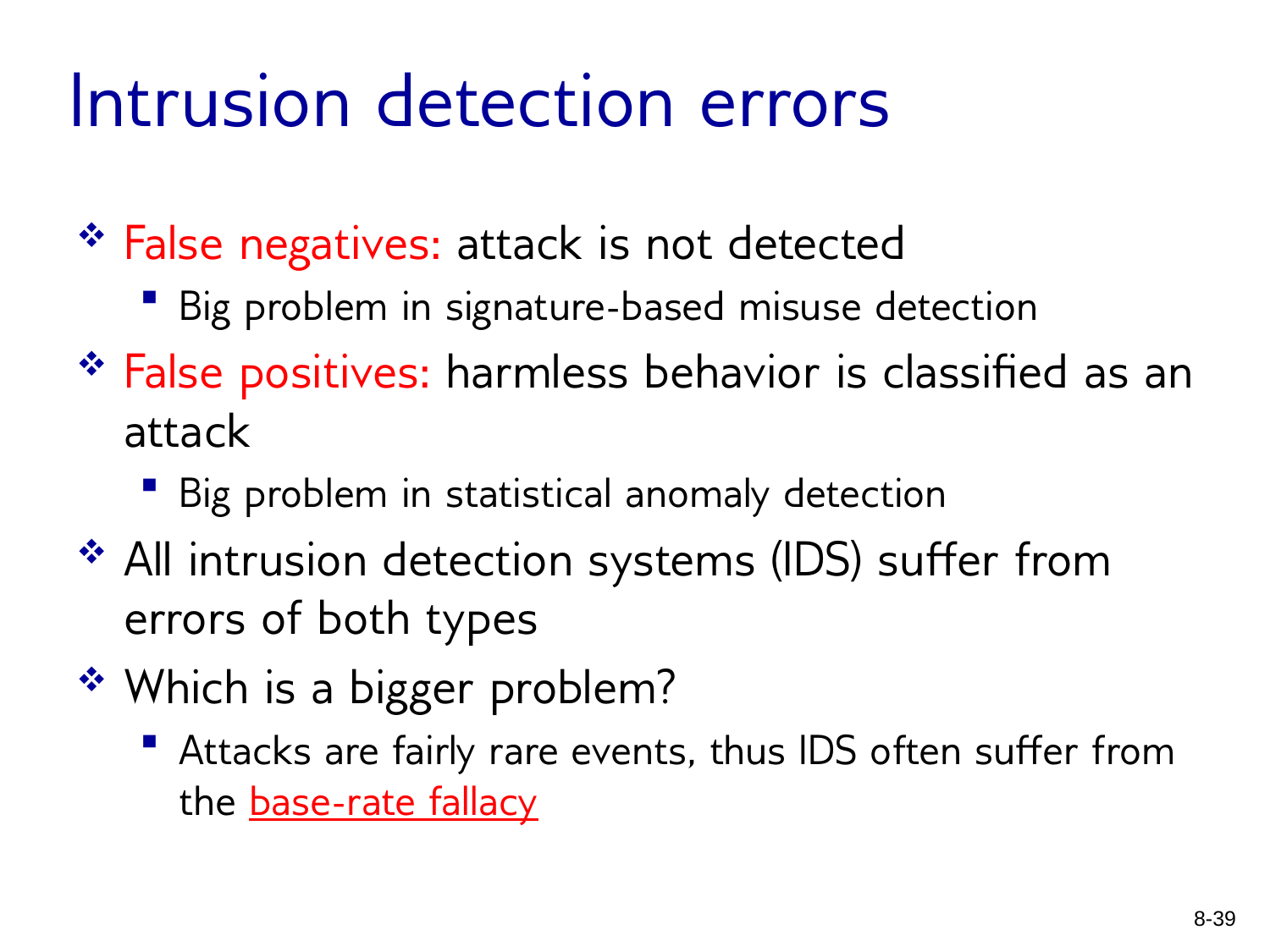

# Intrusion detection errors
False negatives: attack is not detected
Big problem in signature-based misuse detection
False positives: harmless behavior is classified as an attack
Big problem in statistical anomaly detection
All intrusion detection systems (IDS) suffer from errors of both types
Which is a bigger problem?
Attacks are fairly rare events, thus IDS often suffer from the base-rate fallacy